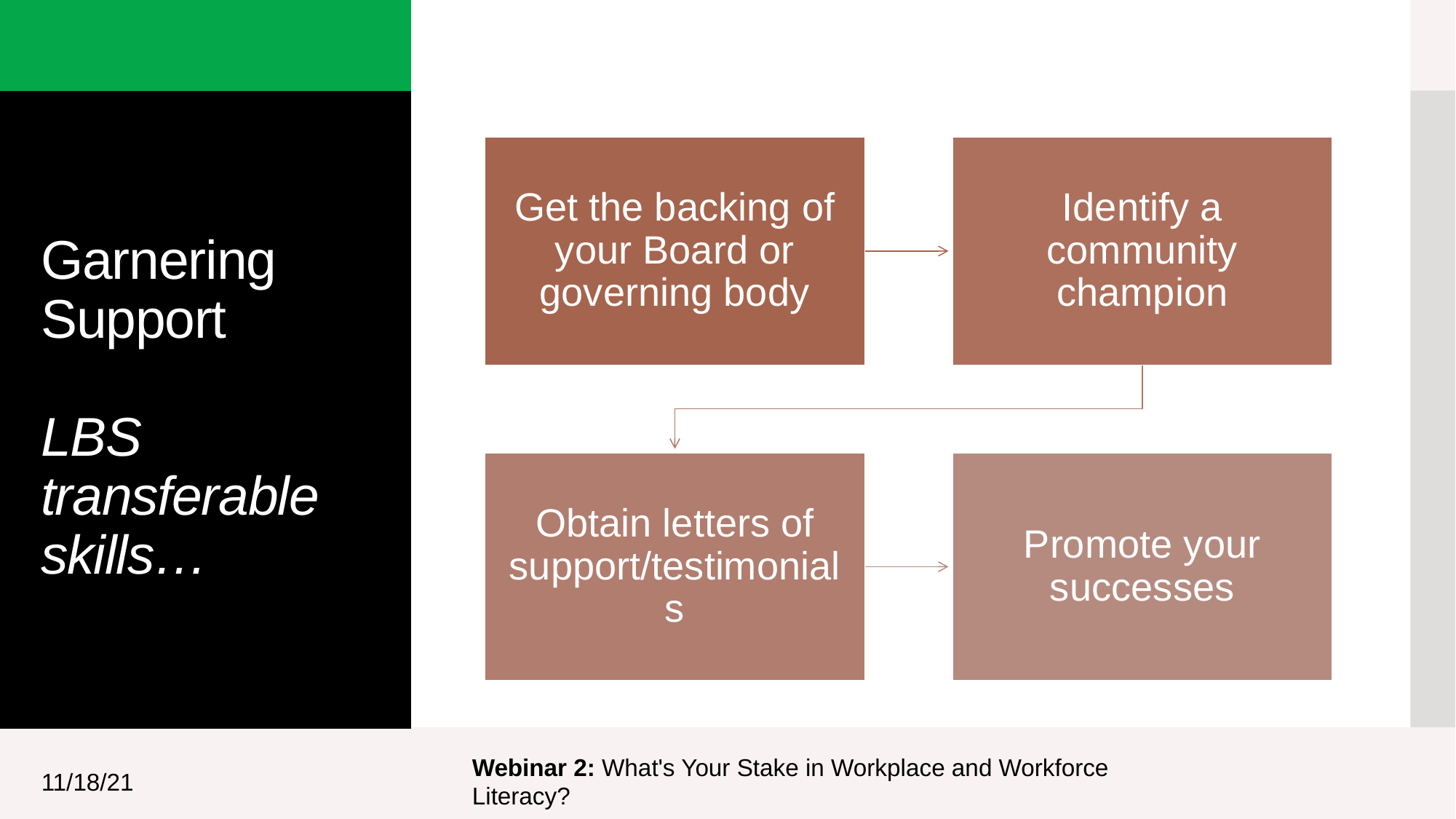

Get the backing of your Board or governing body

Identify a community champion

Obtain letters of support/testimonials
Promote your successes

# Garnering Support LBS transferable skills…